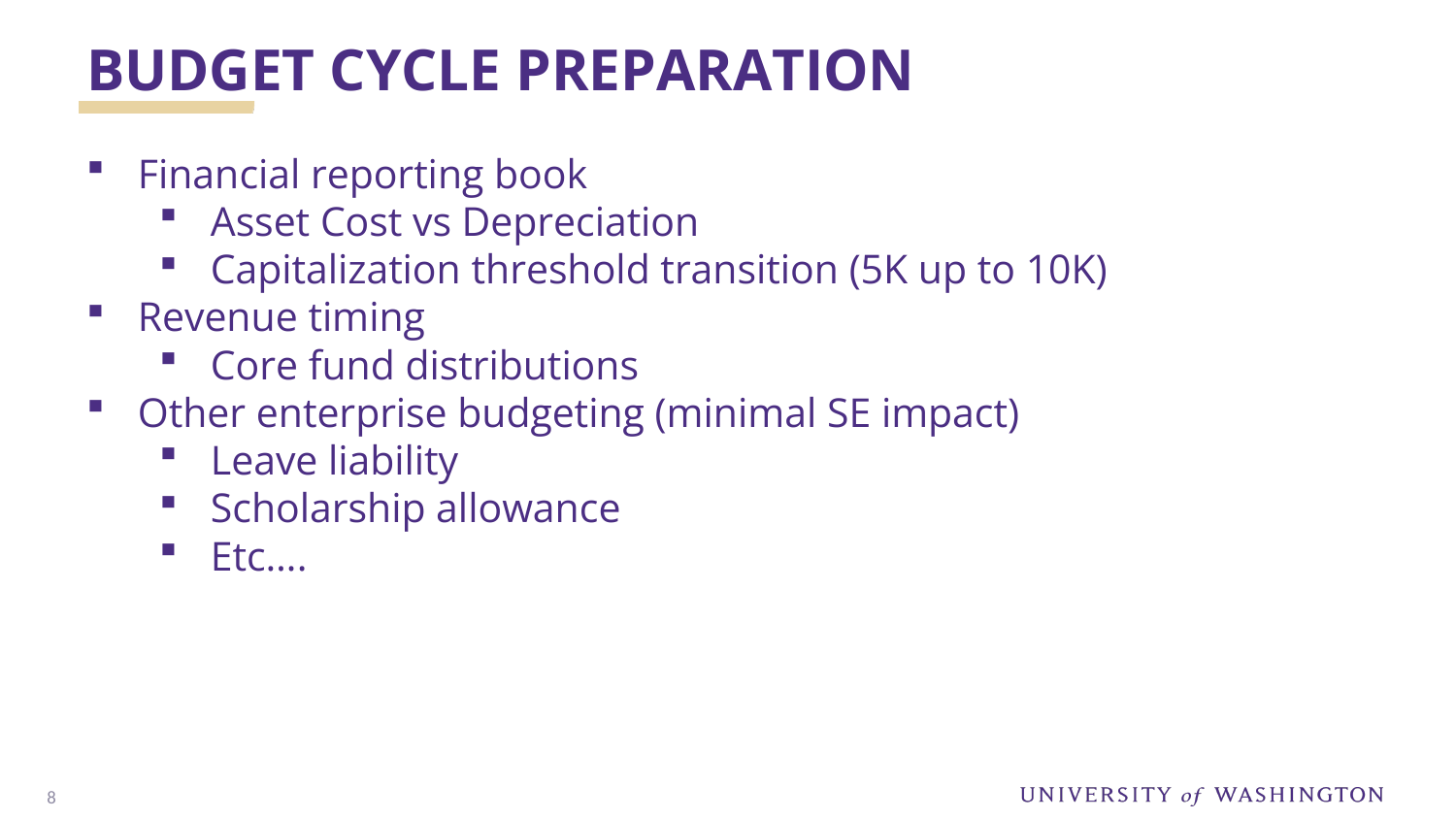

Budget cycle preparation

Financial reporting book
Asset Cost vs Depreciation
Capitalization threshold transition (5K up to 10K)
Revenue timing
Core fund distributions
Other enterprise budgeting (minimal SE impact)
Leave liability
Scholarship allowance
Etc….
8